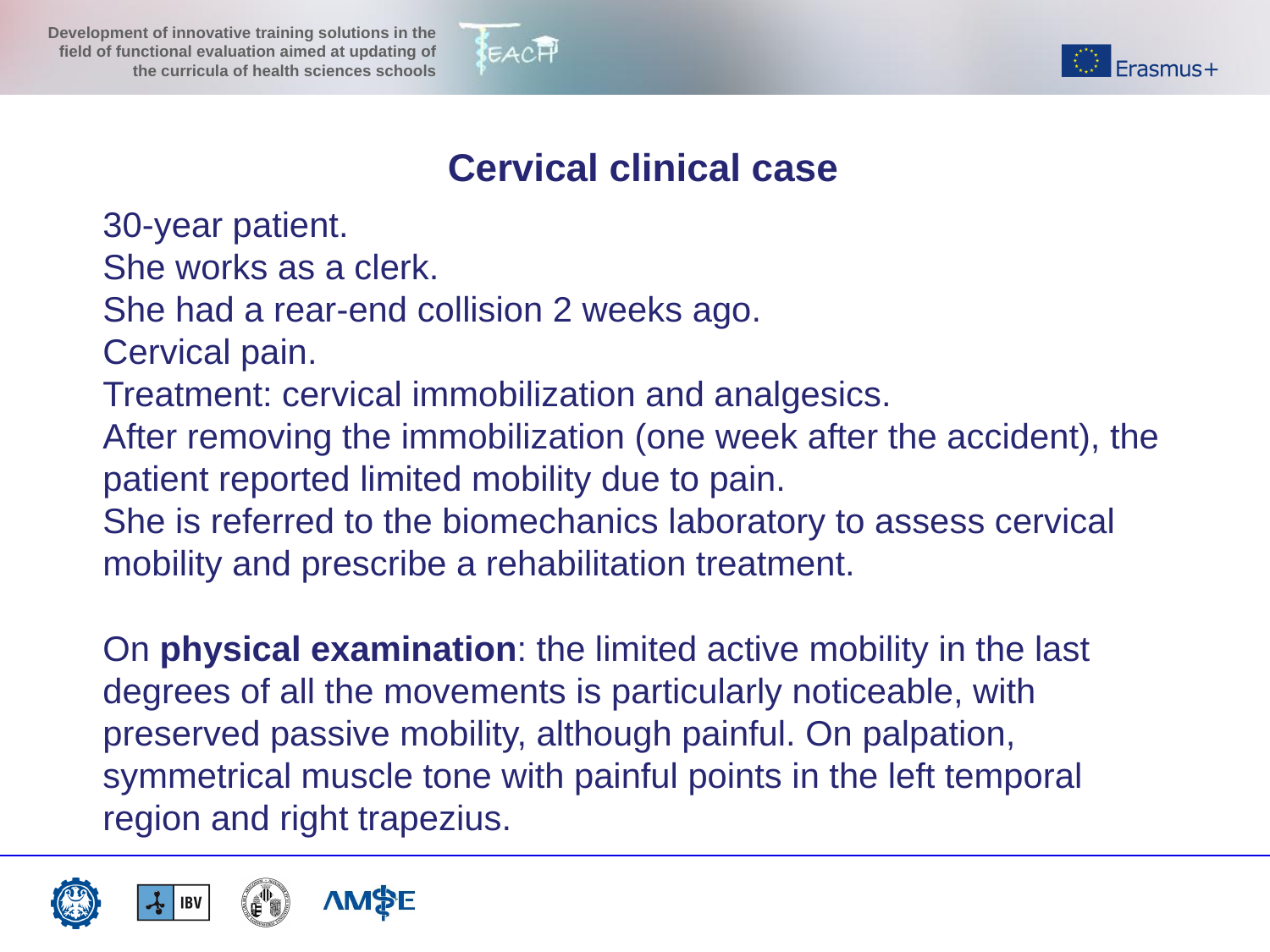

Cervical clinical case
# 30-year patient. She works as a clerk. She had a rear-end collision 2 weeks ago. Cervical pain. Treatment: cervical immobilization and analgesics. After removing the immobilization (one week after the accident), the patient reported limited mobility due to pain. She is referred to the biomechanics laboratory to assess cervical mobility and prescribe a rehabilitation treatment. On physical examination: the limited active mobility in the last degrees of all the movements is particularly noticeable, with preserved passive mobility, although painful. On palpation, symmetrical muscle tone with painful points in the left temporal region and right trapezius.